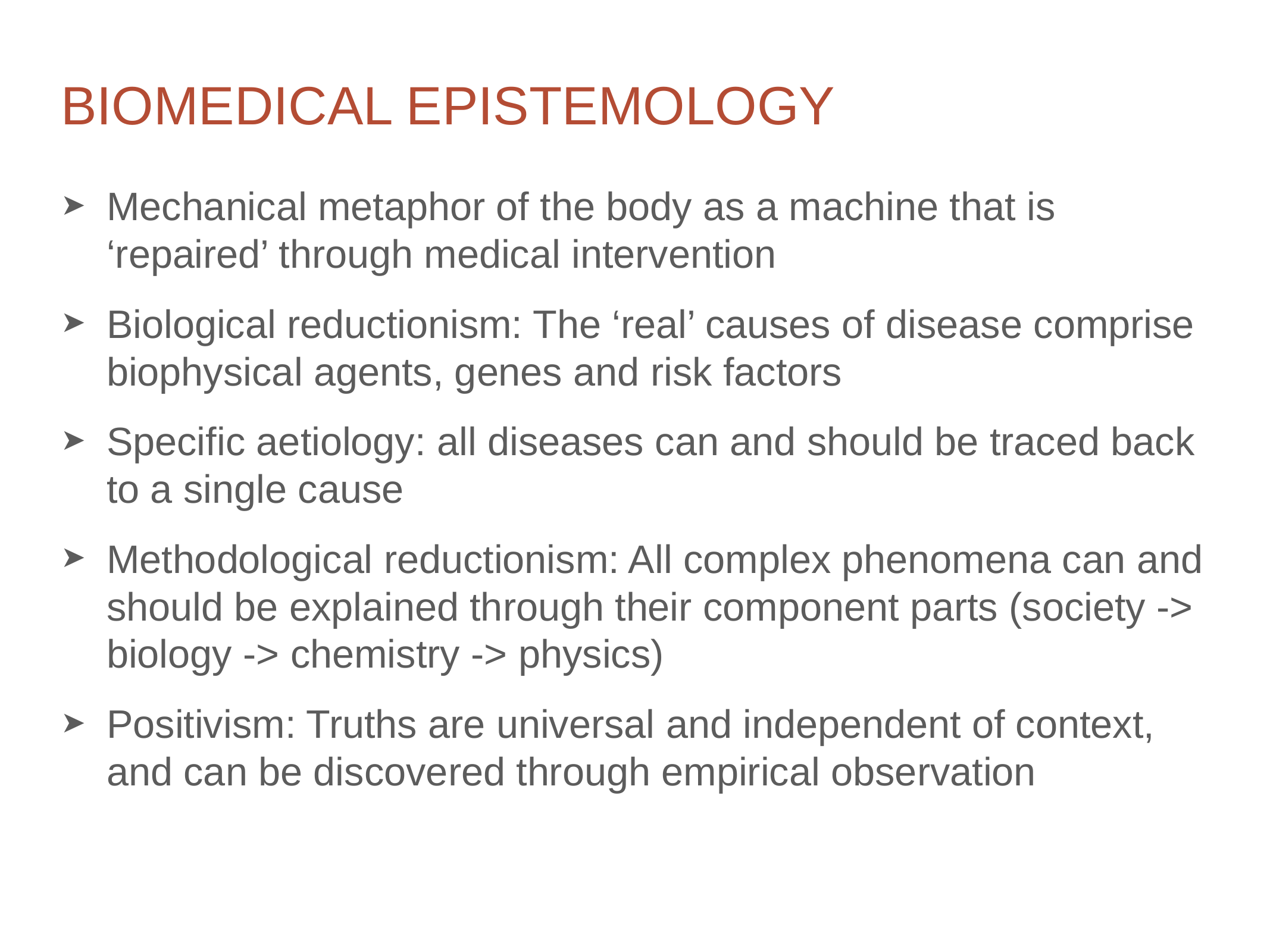

# Biomedical epistemology

Mechanical metaphor of the body as a machine that is ‘repaired’ through medical intervention
Biological reductionism: The ‘real’ causes of disease comprise biophysical agents, genes and risk factors
Specific aetiology: all diseases can and should be traced back to a single cause
Methodological reductionism: All complex phenomena can and should be explained through their component parts (society -> biology -> chemistry -> physics)
Positivism: Truths are universal and independent of context, and can be discovered through empirical observation